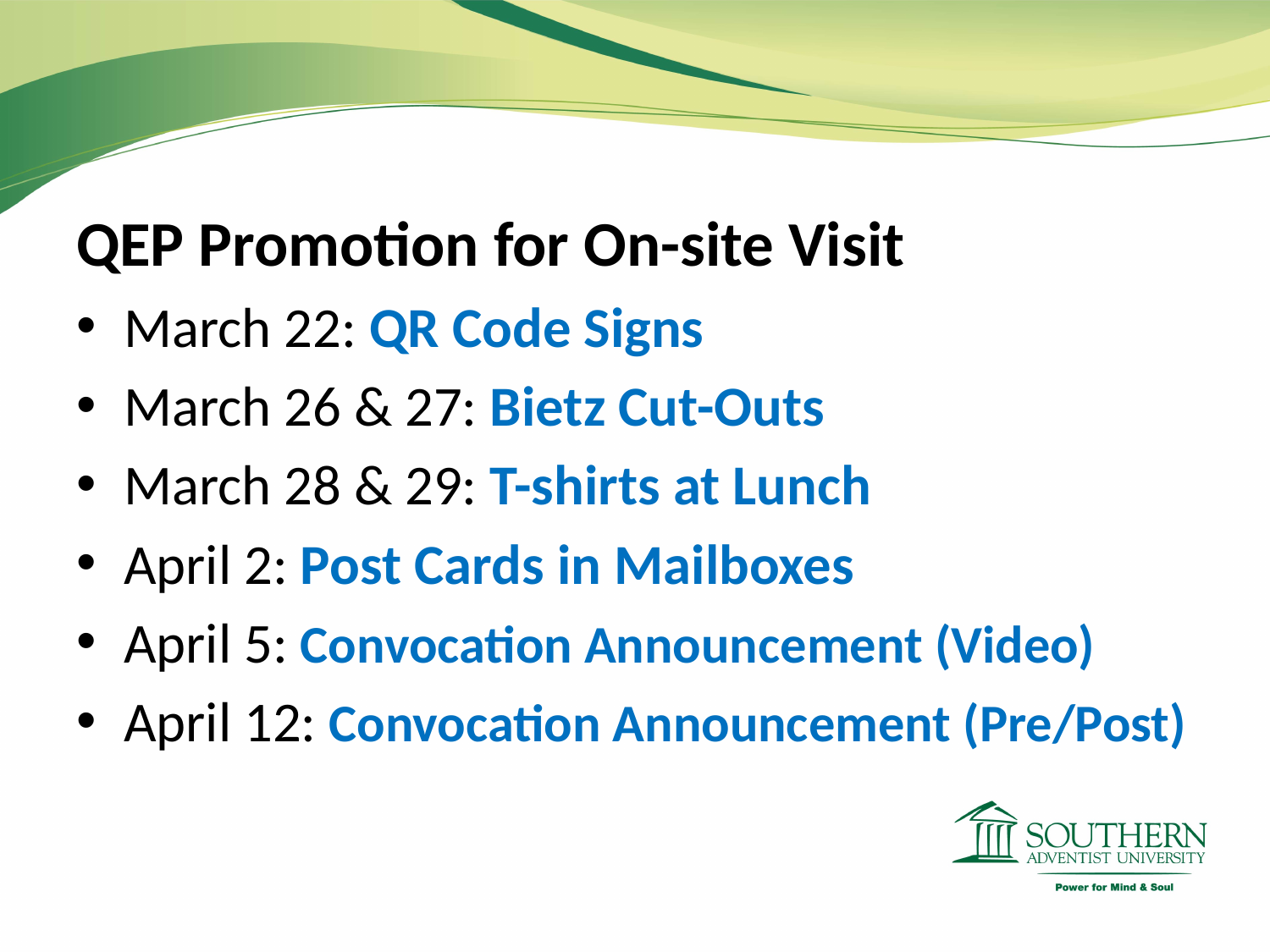

QEP Promotion for On-site Visit
March 22: QR Code Signs
March 26 & 27: Bietz Cut-Outs
March 28 & 29: T-shirts at Lunch
April 2: Post Cards in Mailboxes
April 5: Convocation Announcement (Video)
April 12: Convocation Announcement (Pre/Post)